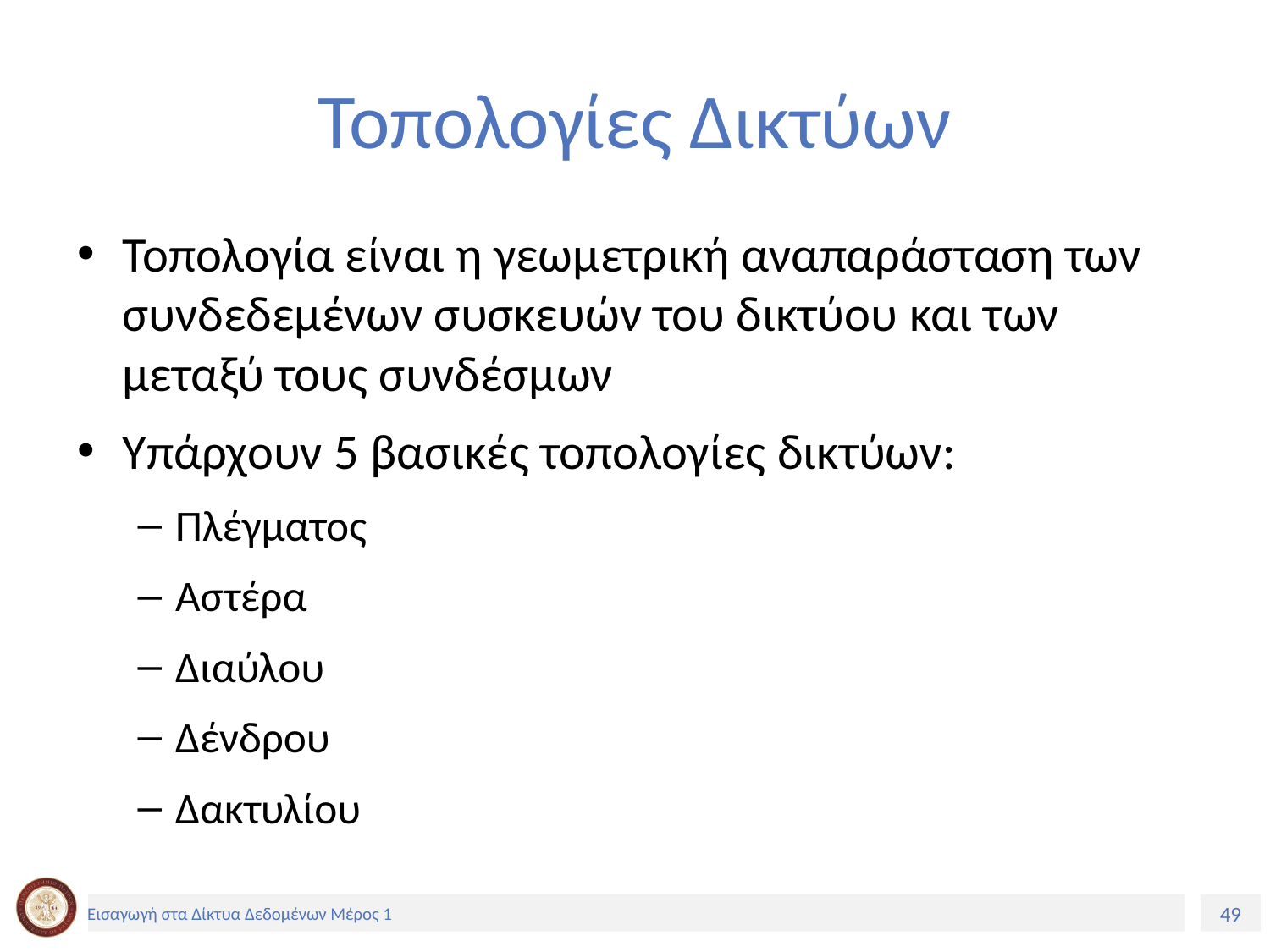

# Τοπολογίες Δικτύων
Τοπολογία είναι η γεωμετρική αναπαράσταση των συνδεδεμένων συσκευών του δικτύου και των μεταξύ τους συνδέσμων
Υπάρχουν 5 βασικές τοπολογίες δικτύων:
Πλέγματος
Αστέρα
Διαύλου
Δένδρου
Δακτυλίου